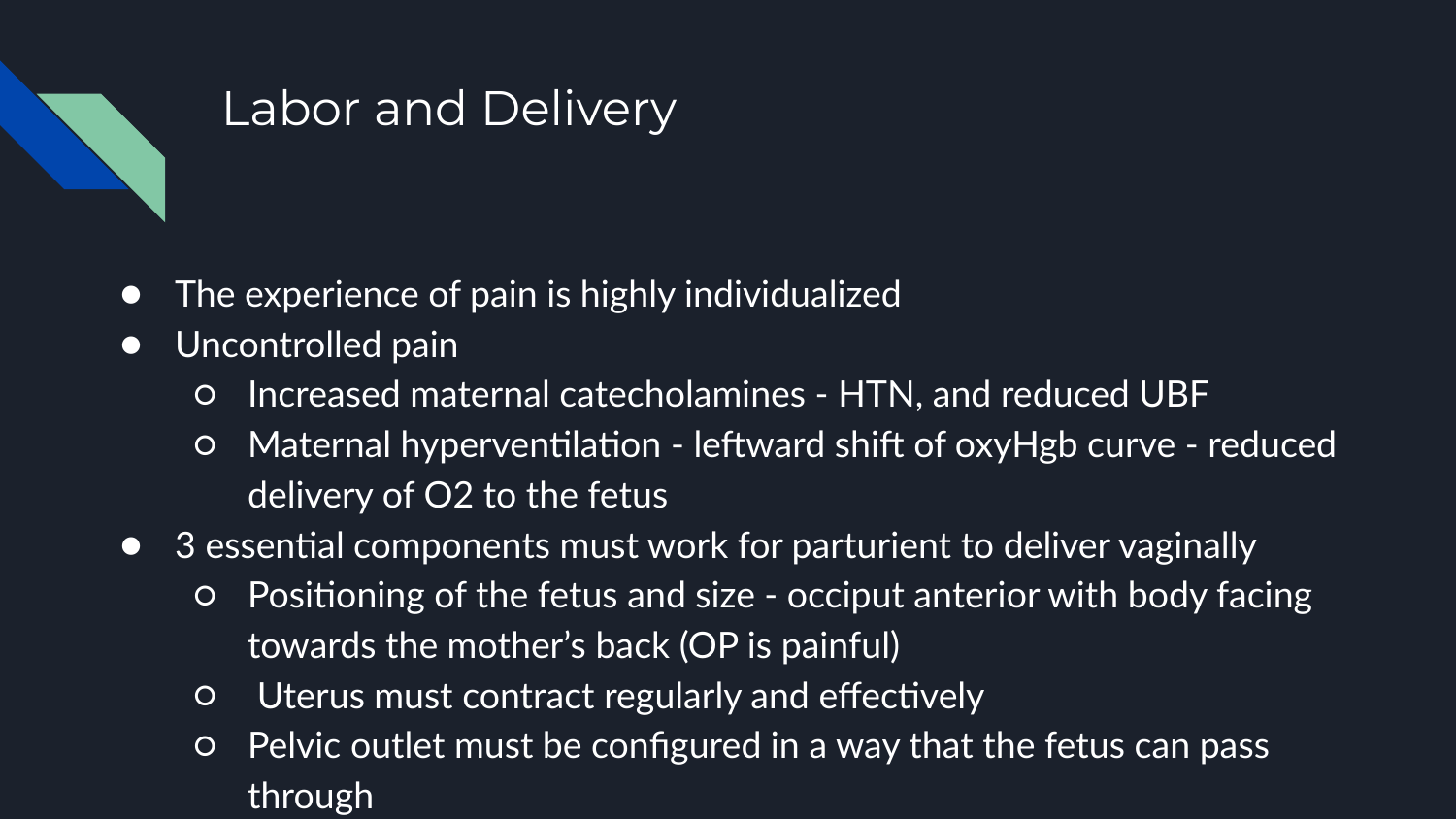

# Labor and Delivery
The experience of pain is highly individualized
Uncontrolled pain
Increased maternal catecholamines - HTN, and reduced UBF
Maternal hyperventilation - leftward shift of oxyHgb curve - reduced delivery of O2 to the fetus
3 essential components must work for parturient to deliver vaginally
Positioning of the fetus and size - occiput anterior with body facing towards the mother’s back (OP is painful)
 Uterus must contract regularly and effectively
Pelvic outlet must be configured in a way that the fetus can pass through